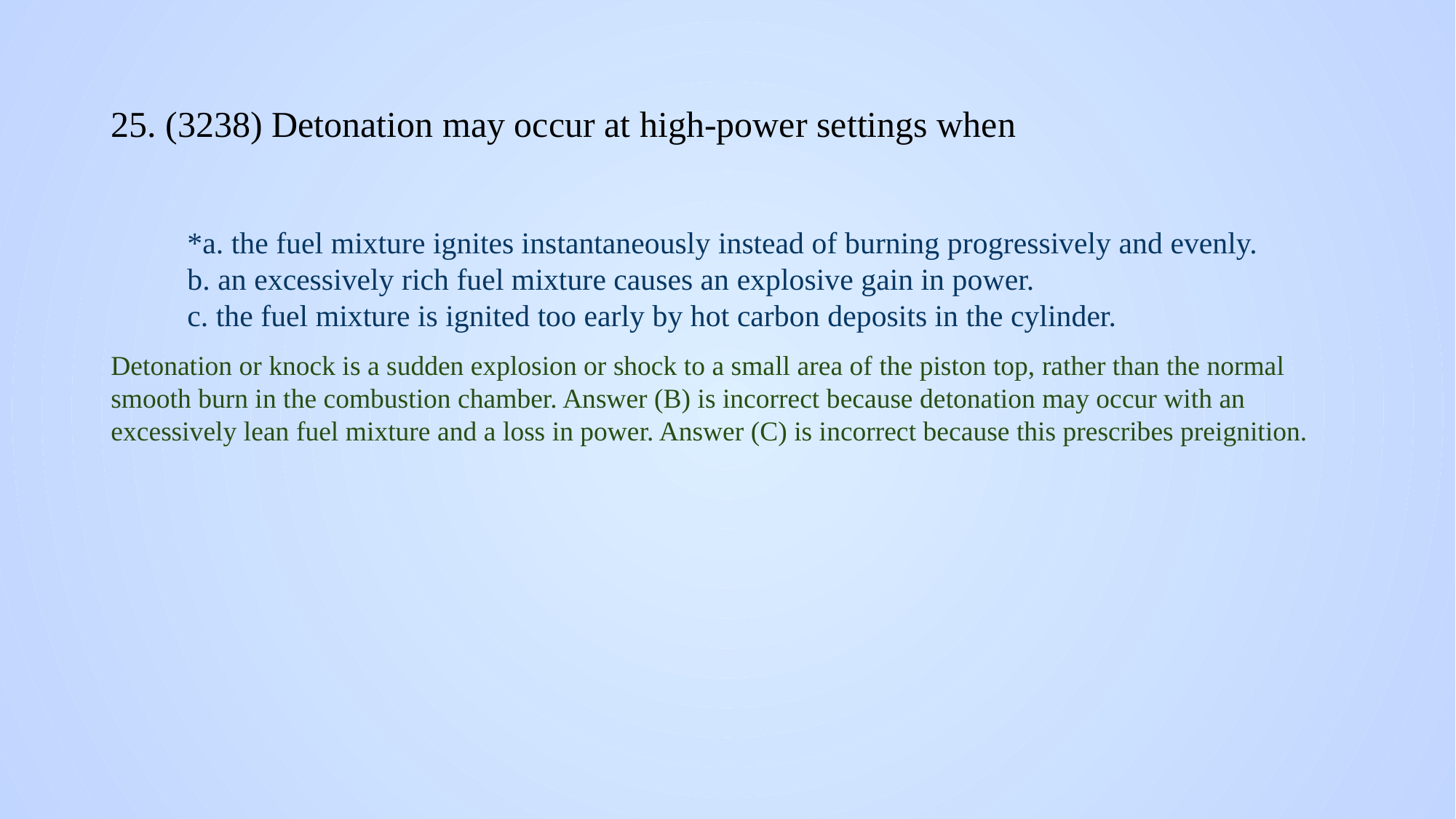

# 25. (3238) Detonation may occur at high-power settings when
*a. the fuel mixture ignites instantaneously instead of burning progressively and evenly.
b. an excessively rich fuel mixture causes an explosive gain in power.
c. the fuel mixture is ignited too early by hot carbon deposits in the cylinder.
Detonation or knock is a sudden explosion or shock to a small area of the piston top, rather than the normal smooth burn in the combustion chamber. Answer (B) is incorrect because detonation may occur with an excessively lean fuel mixture and a loss in power. Answer (C) is incorrect because this prescribes preignition.